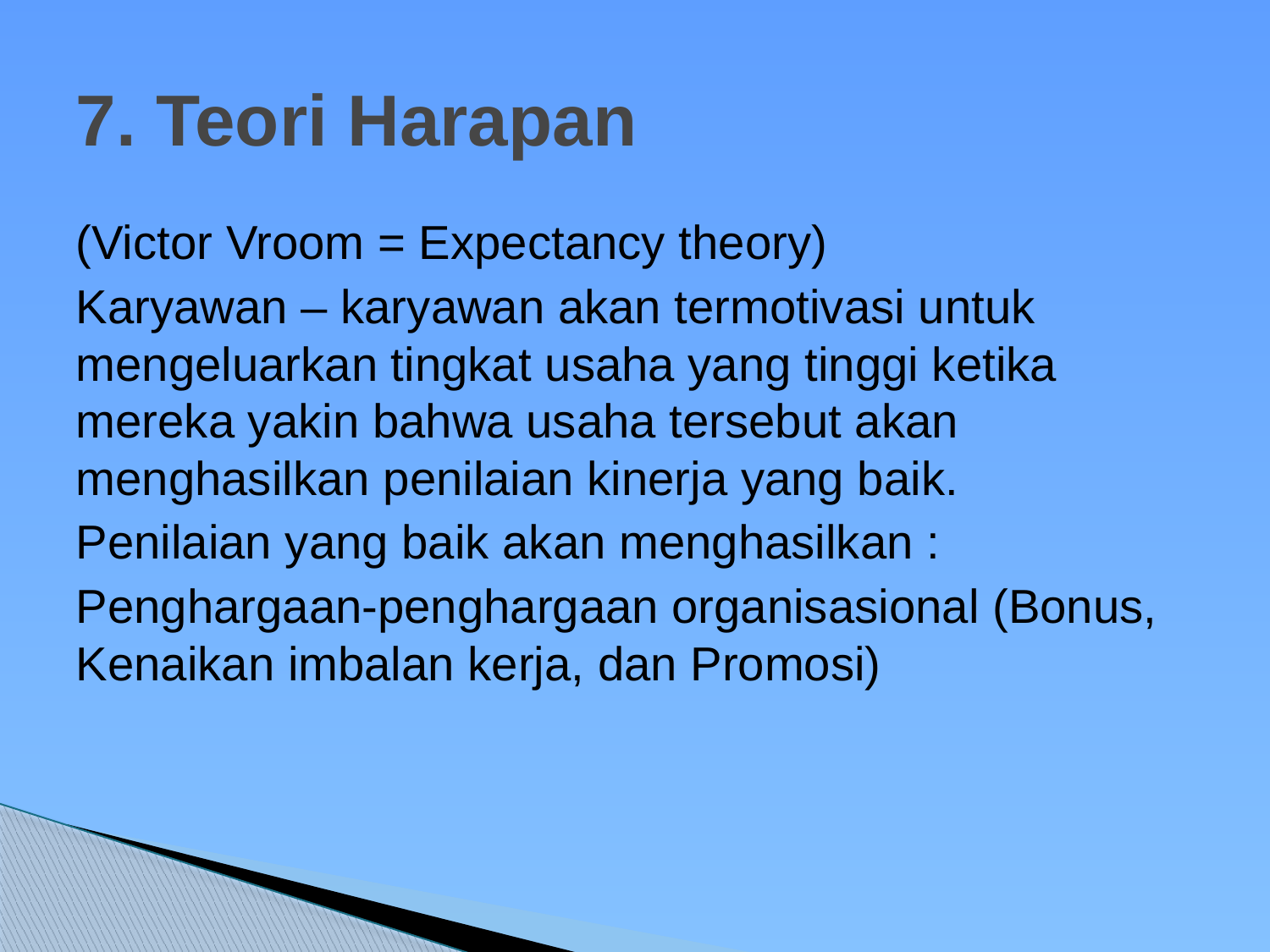

# 7. Teori Harapan
(Victor Vroom = Expectancy theory)
Karyawan – karyawan akan termotivasi untuk mengeluarkan tingkat usaha yang tinggi ketika mereka yakin bahwa usaha tersebut akan menghasilkan penilaian kinerja yang baik.
Penilaian yang baik akan menghasilkan :
Penghargaan-penghargaan organisasional (Bonus, Kenaikan imbalan kerja, dan Promosi)